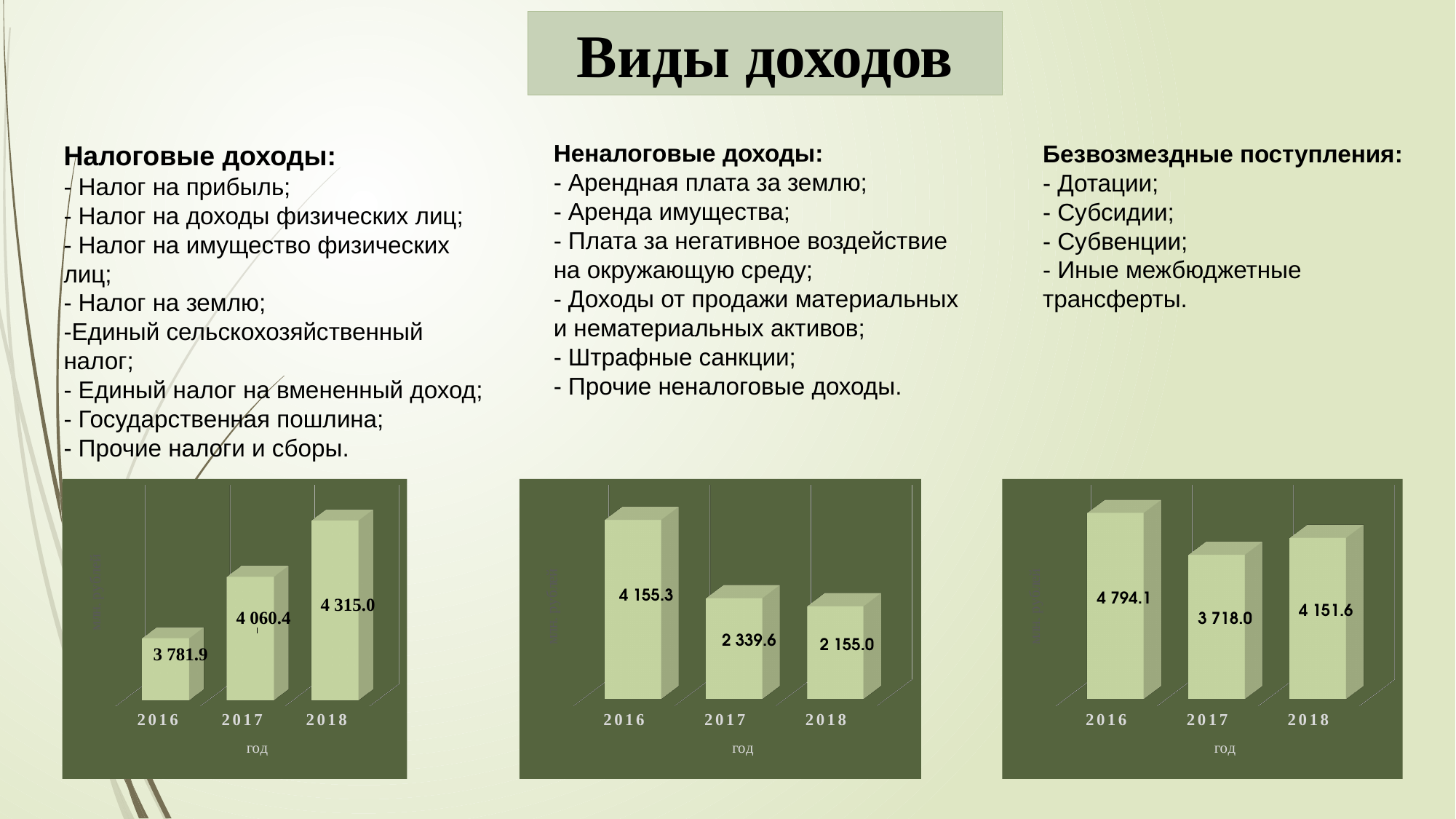

Виды доходов
Неналоговые доходы:
- Арендная плата за землю;
- Аренда имущества;
- Плата за негативное воздействие на окружающую среду;
- Доходы от продажи материальных и нематериальных активов;
- Штрафные санкции;
- Прочие неналоговые доходы.
Налоговые доходы:
- Налог на прибыль;
- Налог на доходы физических лиц;
- Налог на имущество физических лиц;
- Налог на землю;
-Единый сельскохозяйственный налог;
- Единый налог на вмененный доход;
- Государственная пошлина;
- Прочие налоги и сборы.
Безвозмездные поступления:
- Дотации;
- Субсидии;
- Субвенции;
- Иные межбюджетные трансферты.

[unsupported chart]

[unsupported chart]

[unsupported chart]